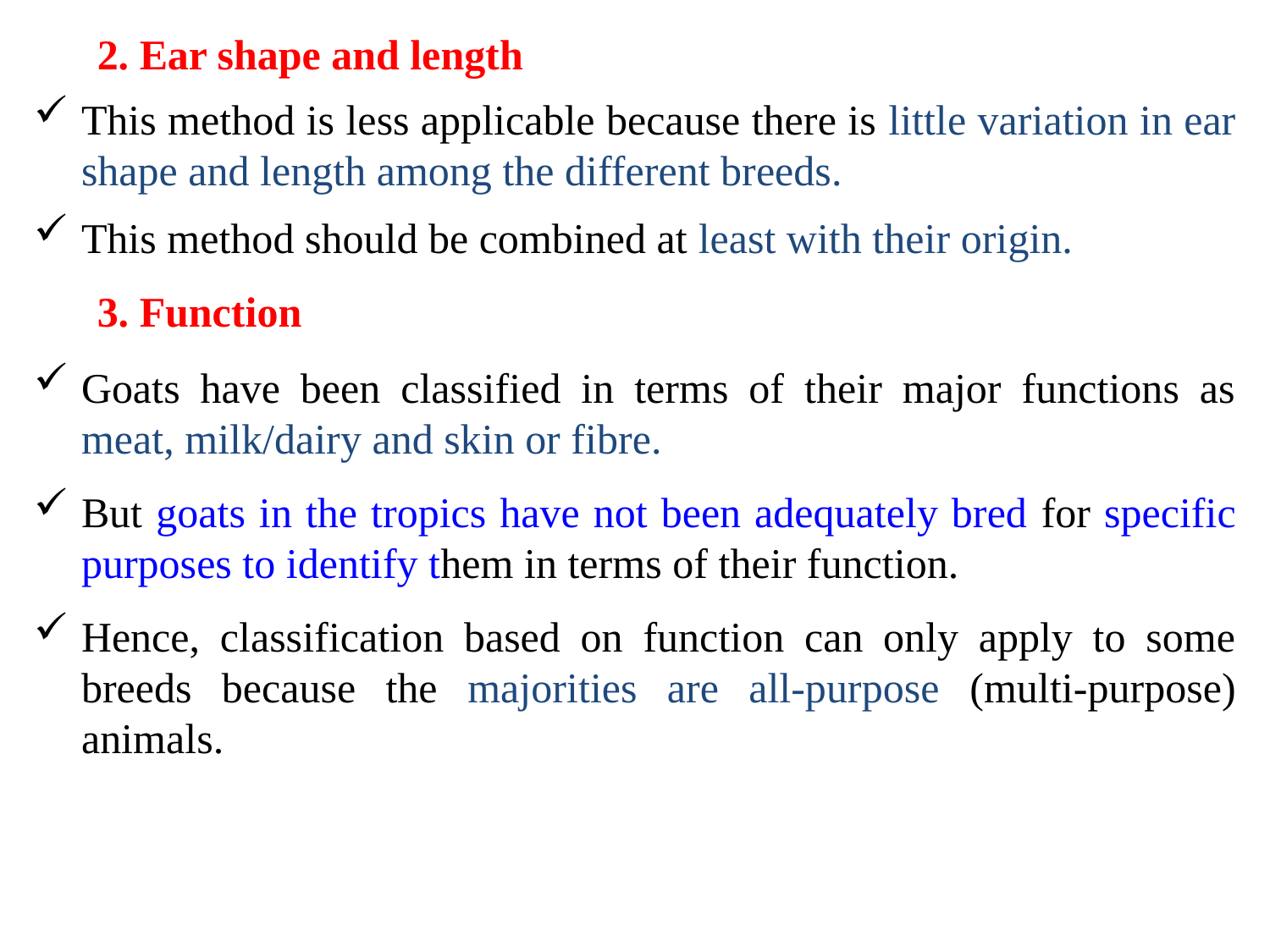

2. Ear shape and length

This method is less applicable because there is little variation in ear shape and length among the different breeds.

This method should be combined at least with their origin.

3. Function

Goats have been classified in terms of their major functions as meat, milk/dairy and skin or fibre.

But goats in the tropics have not been adequately bred for specific purposes to identify them in terms of their function.

Hence, classification based on function can only apply to some breeds because the majorities are all-purpose (multi-purpose) animals.